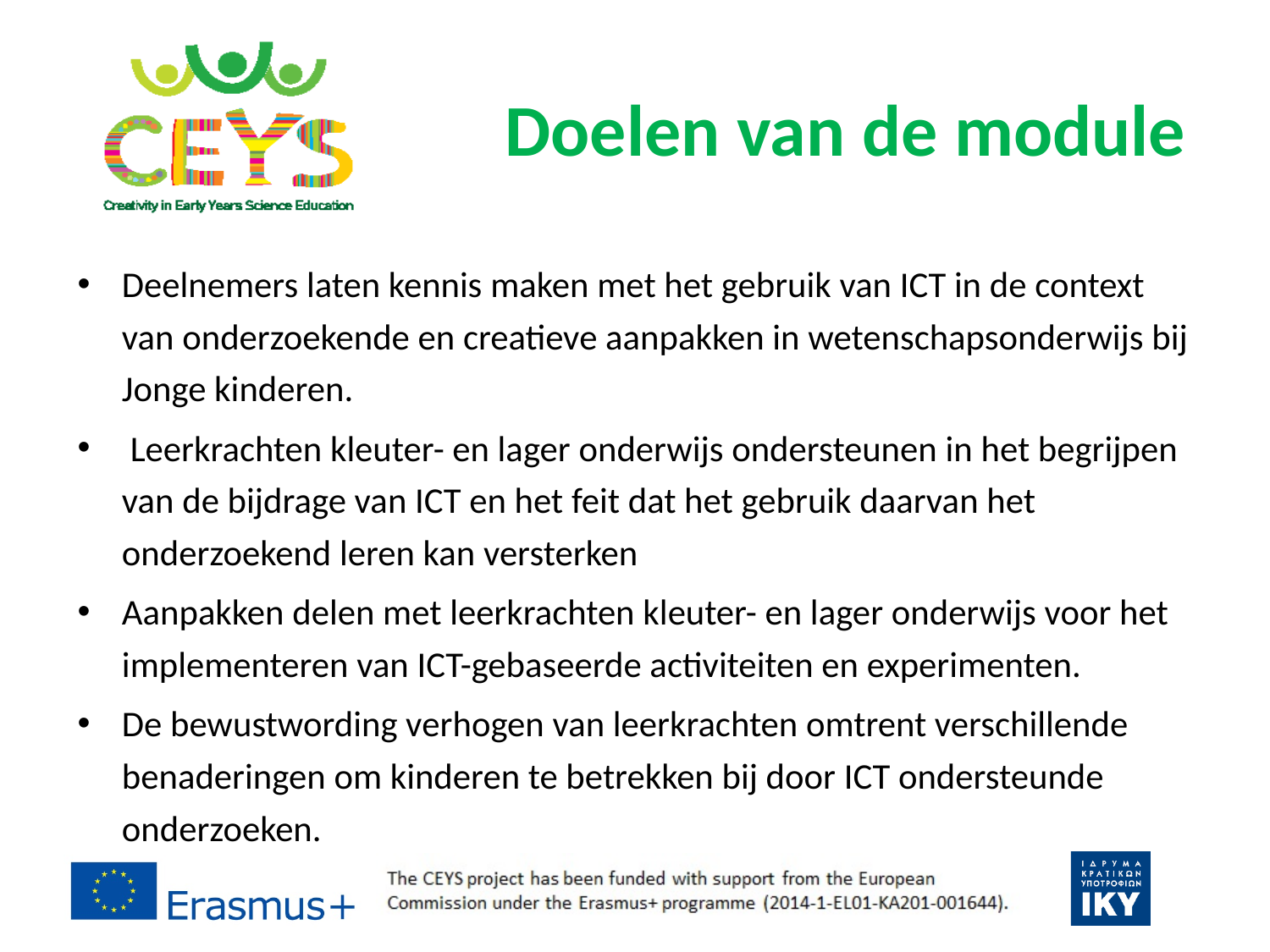

# Doelen van de module
Deelnemers laten kennis maken met het gebruik van ICT in de context van onderzoekende en creatieve aanpakken in wetenschapsonderwijs bij Jonge kinderen.
 Leerkrachten kleuter- en lager onderwijs ondersteunen in het begrijpen van de bijdrage van ICT en het feit dat het gebruik daarvan het onderzoekend leren kan versterken
Aanpakken delen met leerkrachten kleuter- en lager onderwijs voor het implementeren van ICT-gebaseerde activiteiten en experimenten.
De bewustwording verhogen van leerkrachten omtrent verschillende benaderingen om kinderen te betrekken bij door ICT ondersteunde onderzoeken.